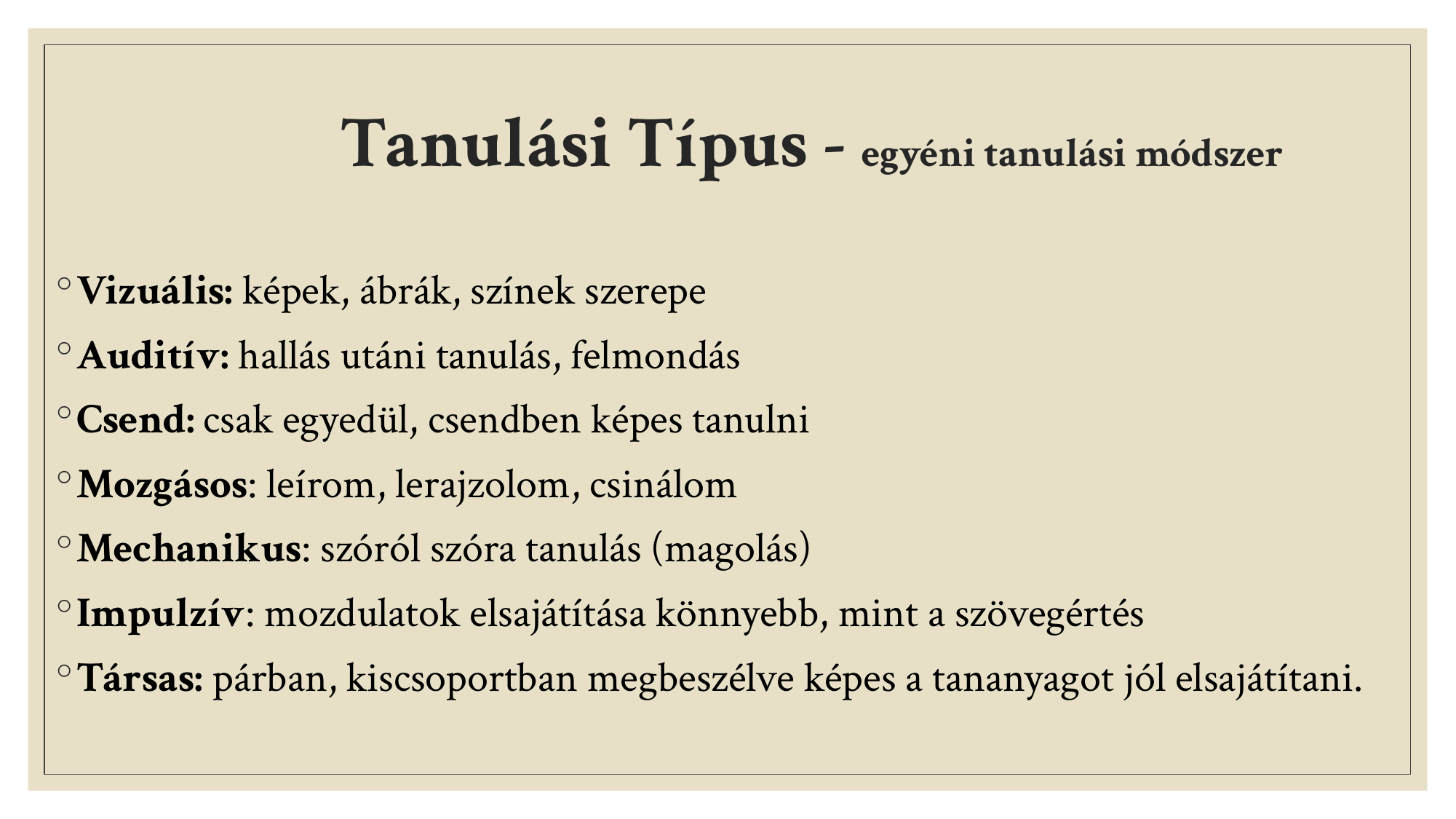

# Tanulási Típus - egyéni tanulási módszer

Vizuális: képek, ábrák, színek szerepe
Auditív: hallás utáni tanulás, felmondás
Csend: csak egyedül, csendben képes tanulni
Mozgásos: leírom, lerajzolom, csinálom
Mechanikus: szóról szóra tanulás (magolás)
Impulzív: mozdulatok elsajátítása könnyebb, mint a szövegértés
Társas: párban, kiscsoportban megbeszélve képes a tananyagot jól elsajátítani.